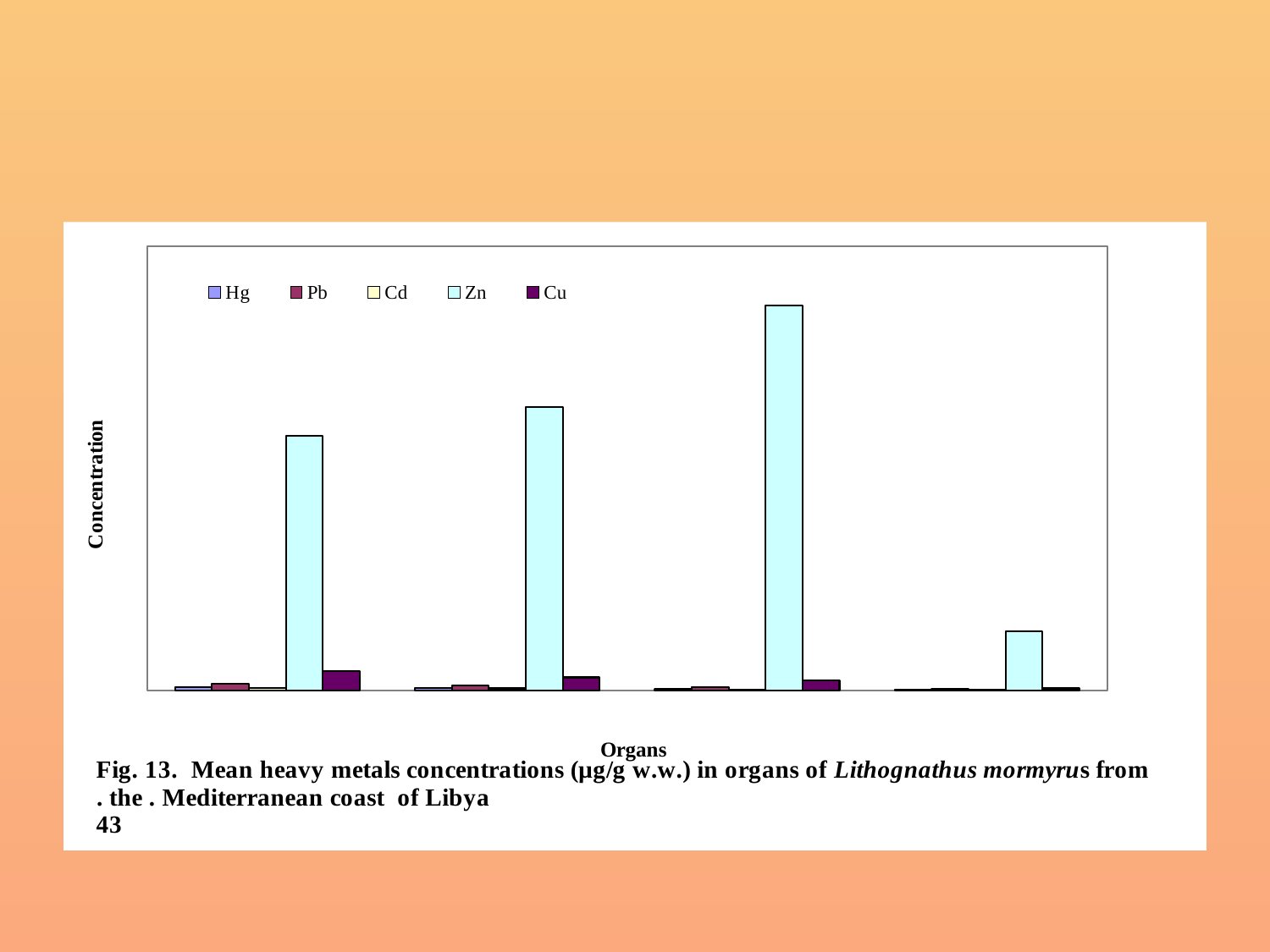

#

### Chart

| Category | Hg | Pb | Cd | Zn | Cu |
|---|---|---|---|---|---|
| Liver | 0.2963380000000003 | 0.6025629999999986 | 0.252381 | 22.934438 | 1.7198119999999977 |
| Gills | 0.254525 | 0.4431880000000001 | 0.19349400000000028 | 25.541813 | 1.1811880000000001 |
| Gonad | 0.1569790000000003 | 0.31084400000000056 | 0.10876300000000023 | 34.697444000000004 | 0.919125 |
| Muscles | 0.0702 | 0.14271900000000037 | 0.05950000000000003 | 5.324543999999991 | 0.193531 |